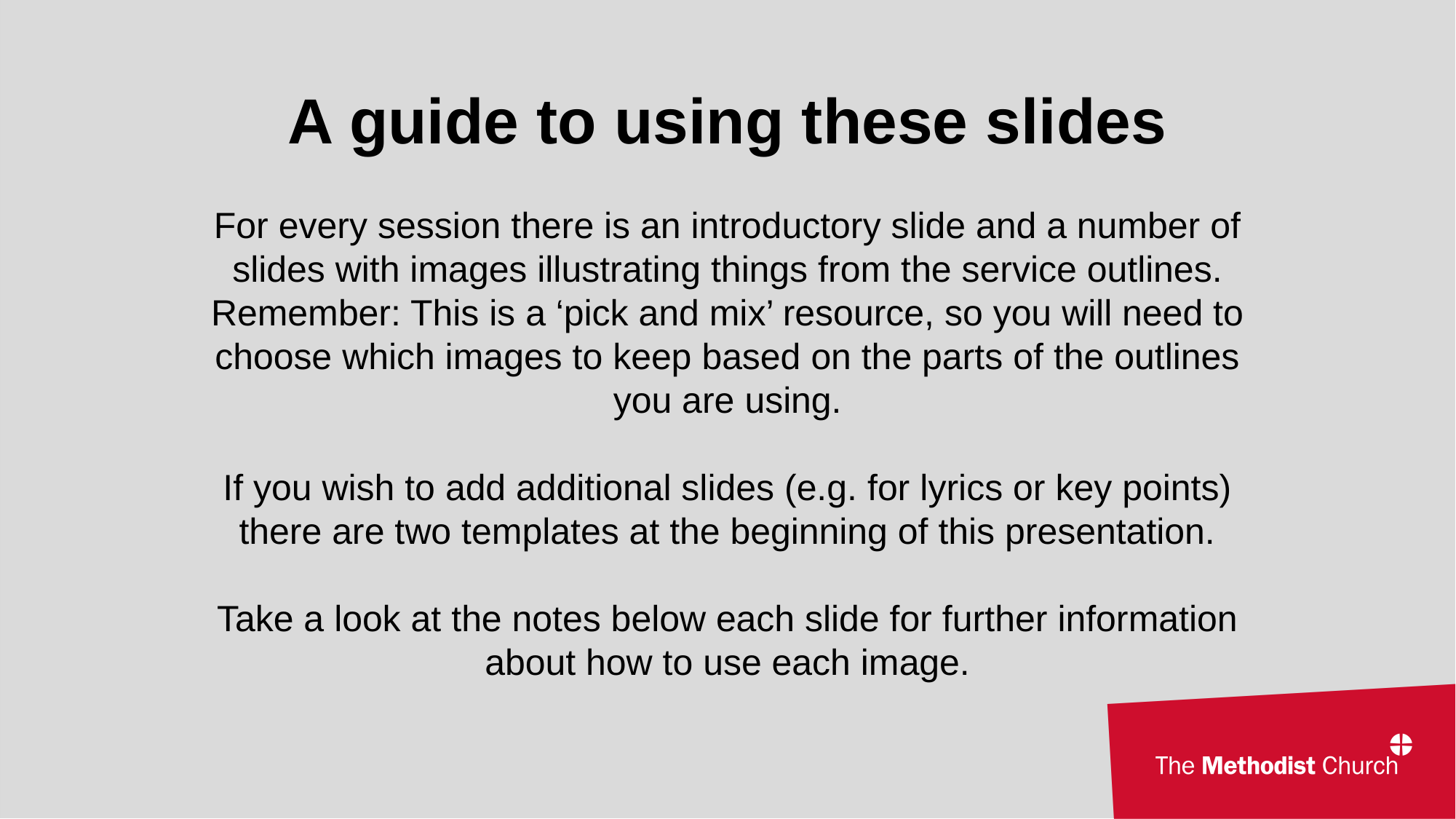

# A guide to using these slides
For every session there is an introductory slide and a number of slides with images illustrating things from the service outlines. Remember: This is a ‘pick and mix’ resource, so you will need to choose which images to keep based on the parts of the outlines you are using.

If you wish to add additional slides (e.g. for lyrics or key points) there are two templates at the beginning of this presentation.

Take a look at the notes below each slide for further information about how to use each image.